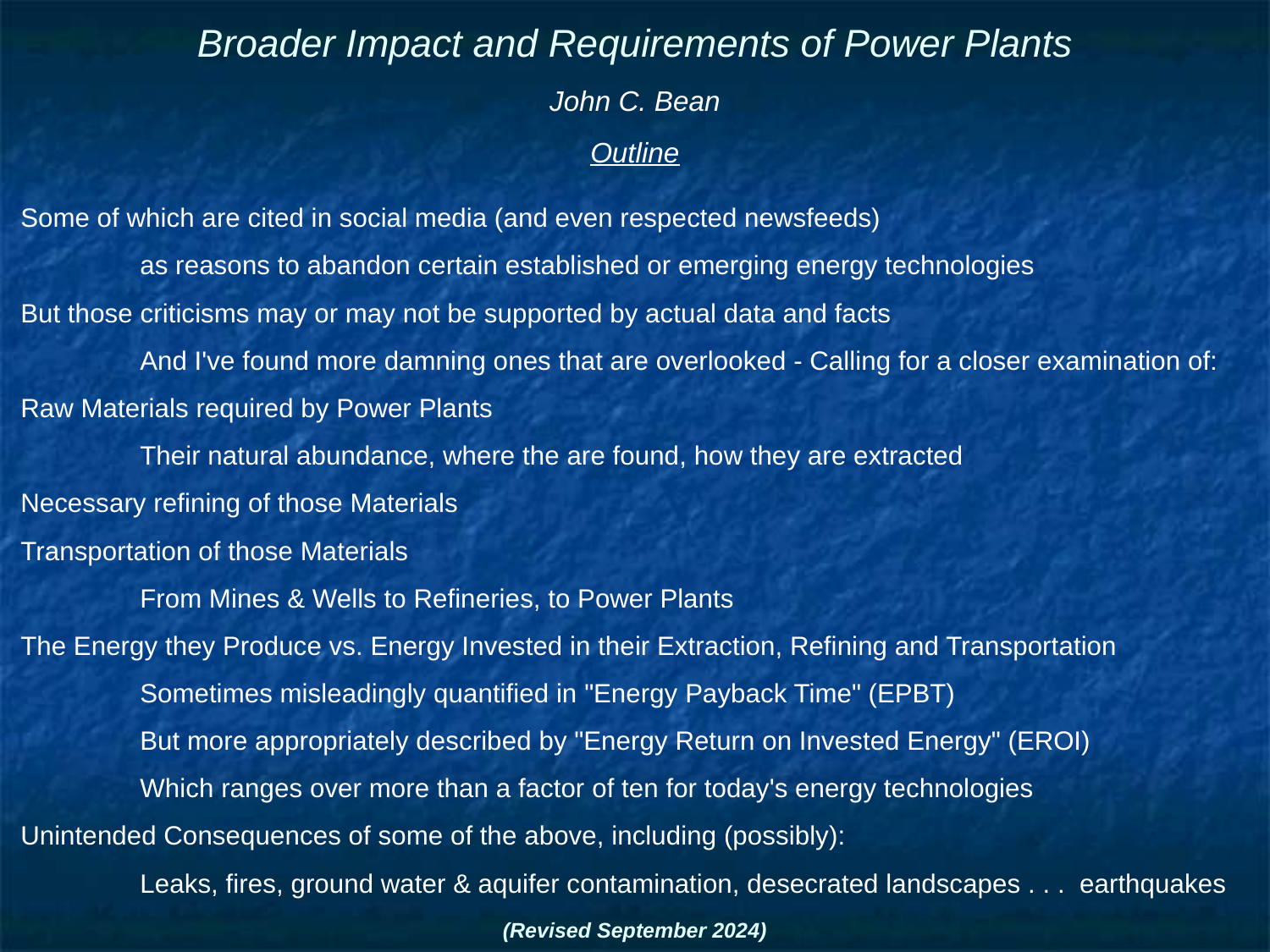

# Broader Impact and Requirements of Power Plants
John C. Bean

Outline
Some of which are cited in social media (and even respected newsfeeds)
	as reasons to abandon certain established or emerging energy technologies
But those criticisms may or may not be supported by actual data and facts
	And I've found more damning ones that are overlooked - Calling for a closer examination of:
Raw Materials required by Power Plants
	Their natural abundance, where the are found, how they are extracted
Necessary refining of those Materials
Transportation of those Materials
       	From Mines & Wells to Refineries, to Power Plants
The Energy they Produce vs. Energy Invested in their Extraction, Refining and Transportation
	Sometimes misleadingly quantified in "Energy Payback Time" (EPBT)
	But more appropriately described by "Energy Return on Invested Energy" (EROI)
            	Which ranges over more than a factor of ten for today's energy technologies
Unintended Consequences of some of the above, including (possibly):
	Leaks, fires, ground water & aquifer contamination, desecrated landscapes . . .  earthquakes
(Revised September 2024)